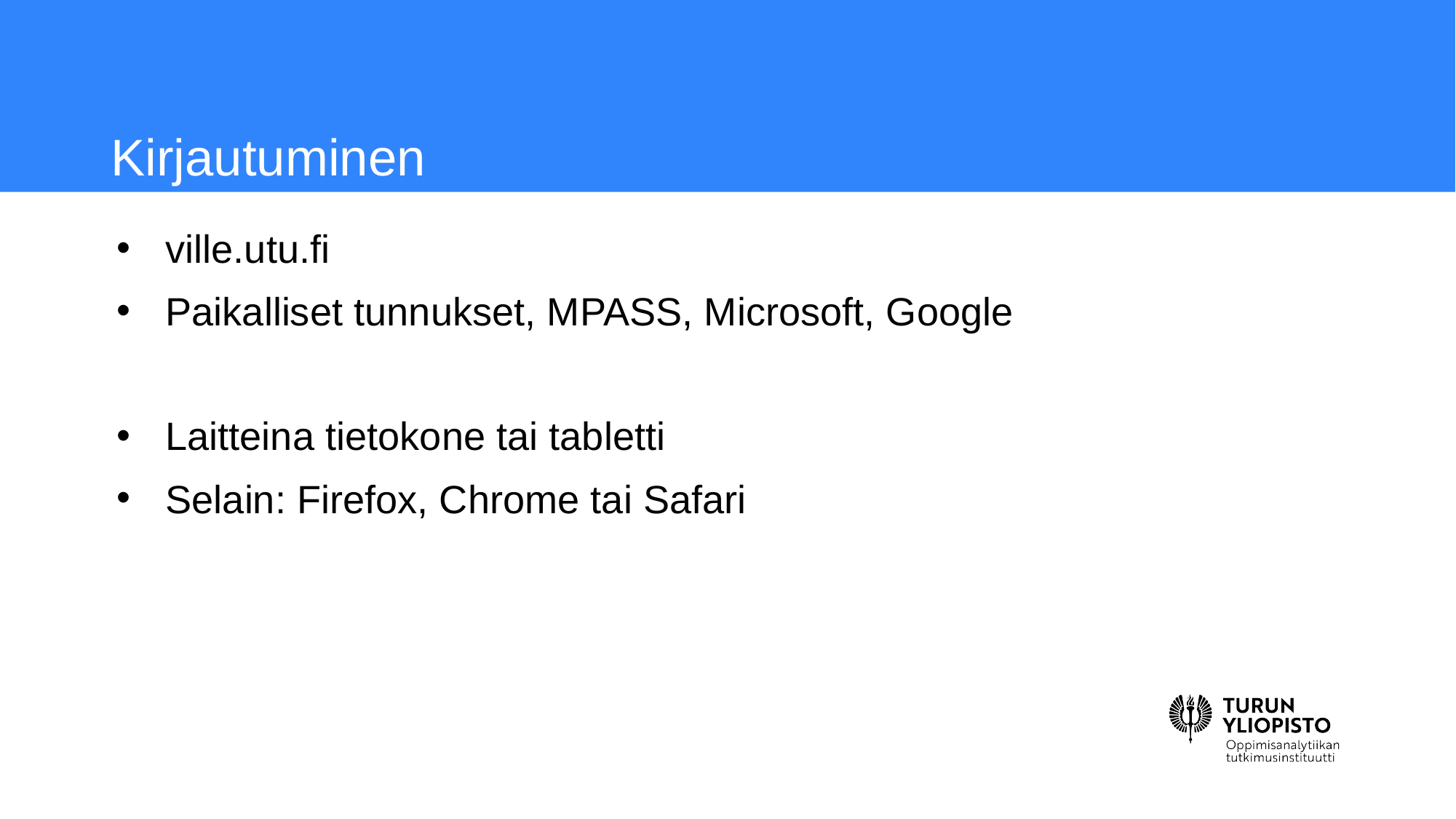

# Kirjautuminen
ville.utu.fi
Paikalliset tunnukset, MPASS, Microsoft, Google

Laitteina tietokone tai tabletti
Selain: Firefox, Chrome tai Safari